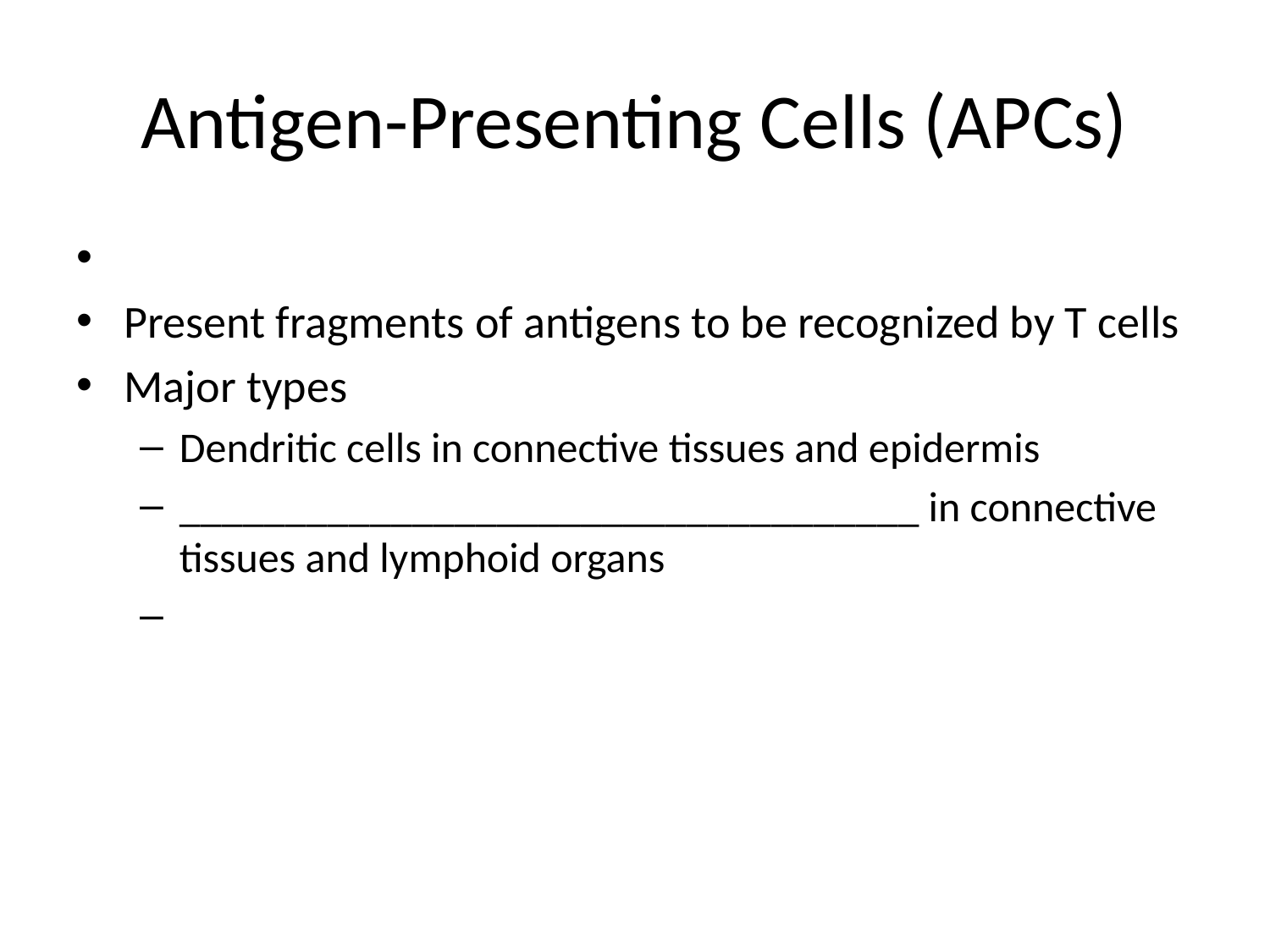

# Antigen-Presenting Cells (APCs)

Present fragments of antigens to be recognized by T cells
Major types
Dendritic cells in connective tissues and epidermis
___________________________________ in connective tissues and lymphoid organs